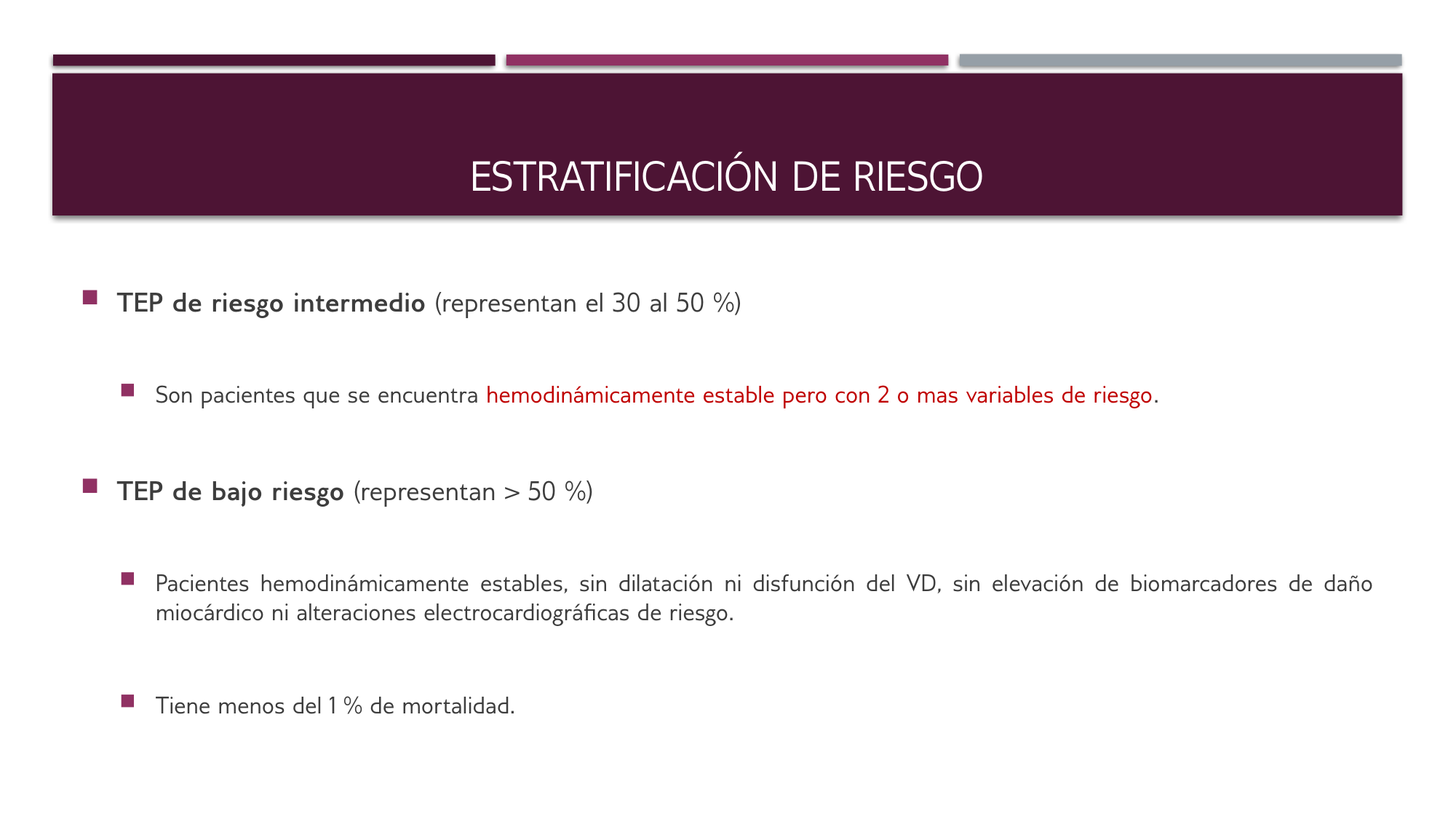

# Estratificación de riesgo
TEP de riesgo intermedio (representan el 30 al 50 %)

Son pacientes que se encuentra hemodinámicamente estable pero con 2 o mas variables de riesgo.

TEP de bajo riesgo (representan > 50 %)

Pacientes hemodinámicamente estables, sin dilatación ni disfunción del VD, sin elevación de biomarcadores de daño miocárdico ni alteraciones electrocardiográficas de riesgo.

Tiene menos del 1 % de mortalidad.